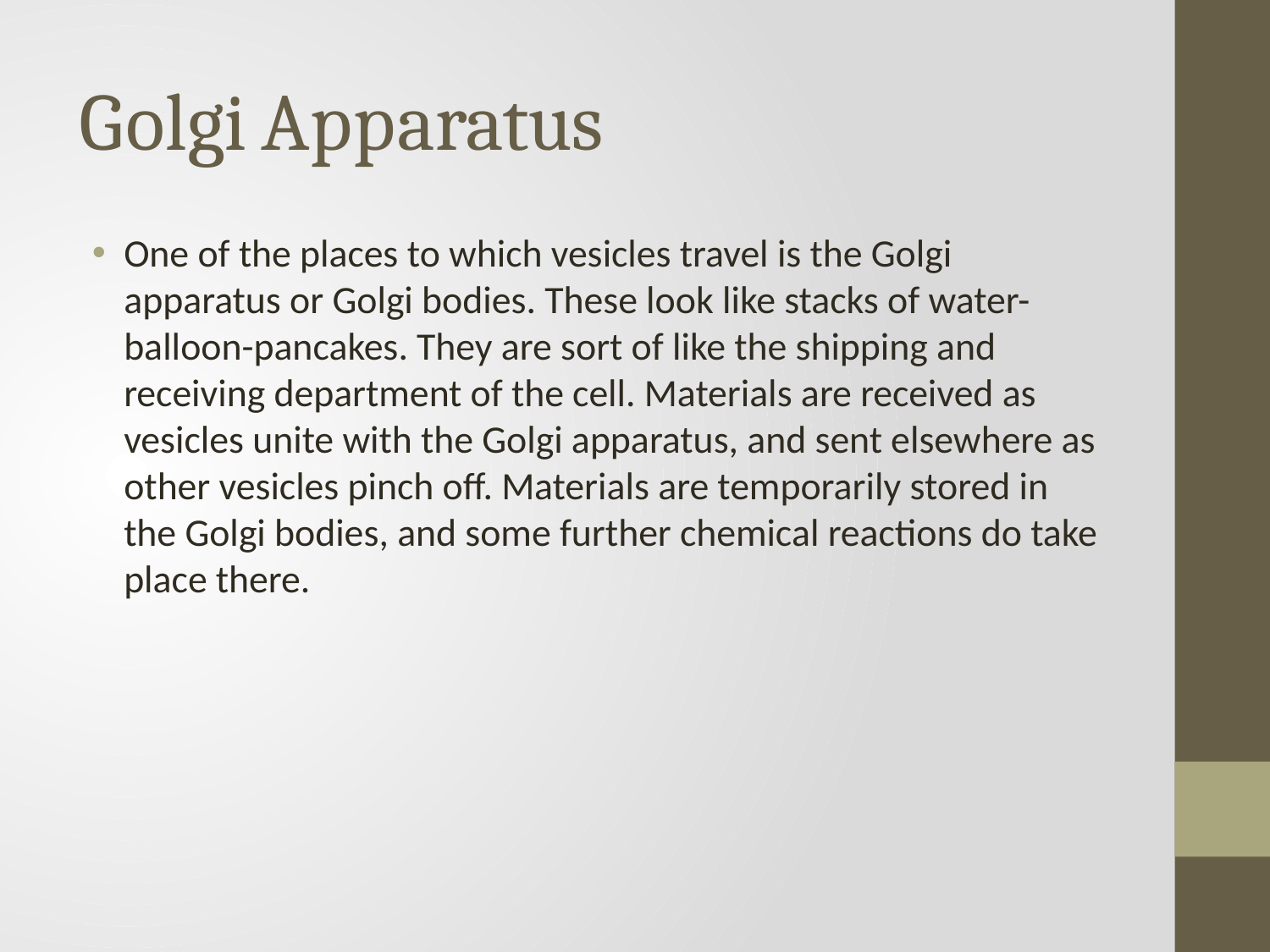

# Golgi Apparatus
One of the places to which vesicles travel is the Golgi apparatus or Golgi bodies. These look like stacks of water-balloon-pancakes. They are sort of like the shipping and receiving department of the cell. Materials are received as vesicles unite with the Golgi apparatus, and sent elsewhere as other vesicles pinch off. Materials are temporarily stored in the Golgi bodies, and some further chemical reactions do take place there.